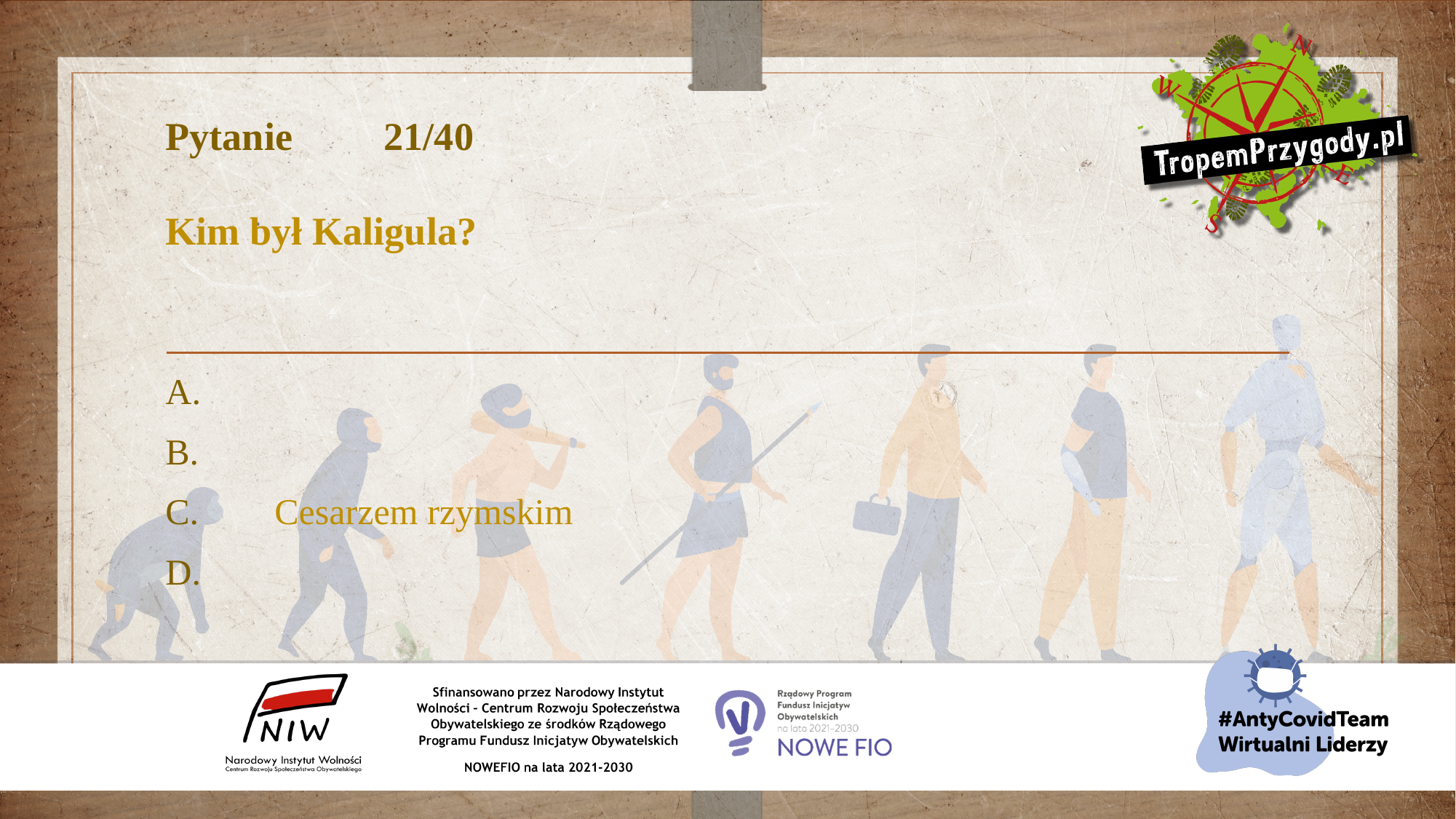

# Pytanie 	21/40 Kim był Kaligula?
A.
B.
C.	Cesarzem rzymskim
D.